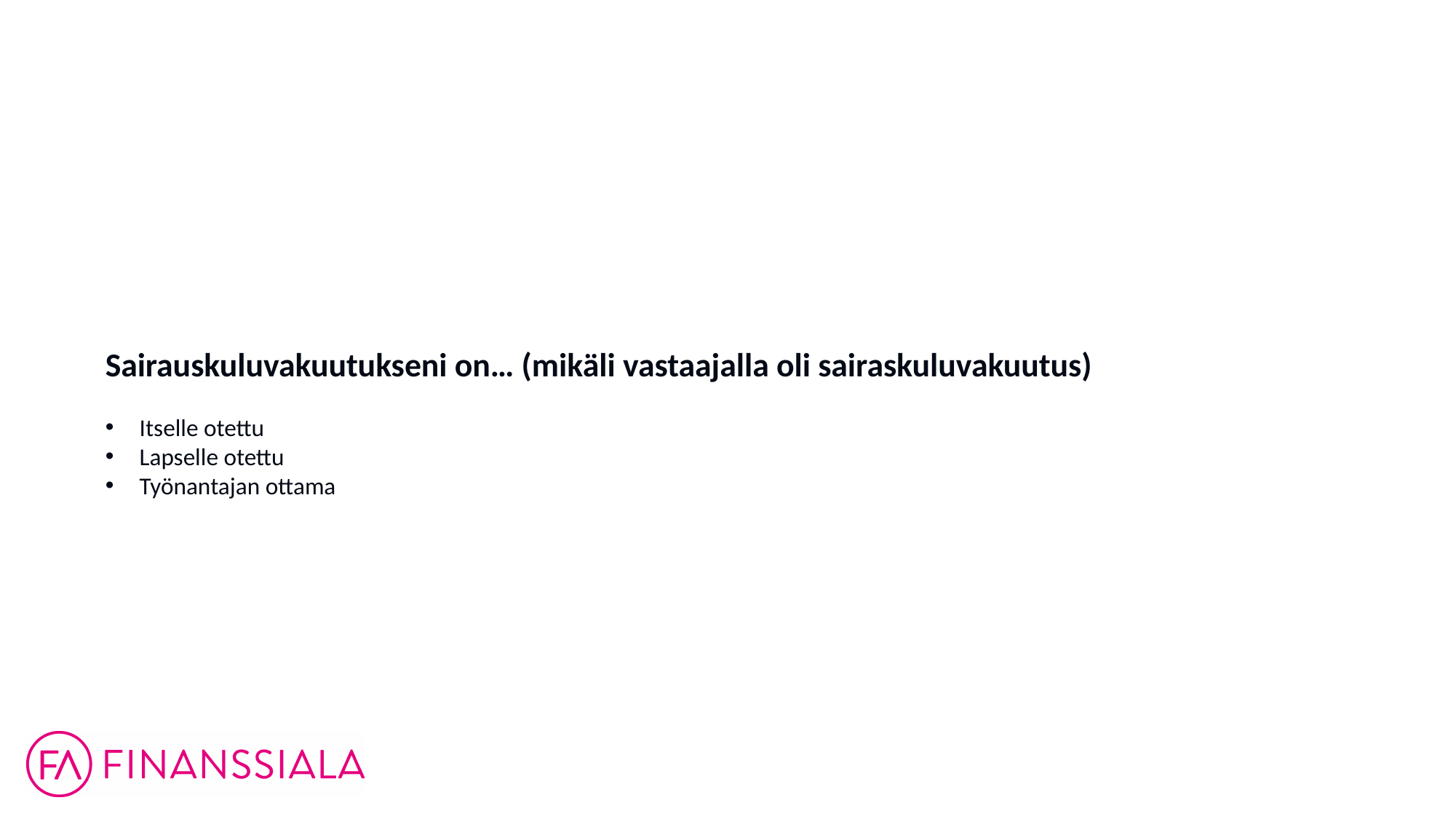

Sairauskuluvakuutukseni on… (mikäli vastaajalla oli sairaskuluvakuutus)

Itselle otettu
Lapselle otettu
Työnantajan ottama